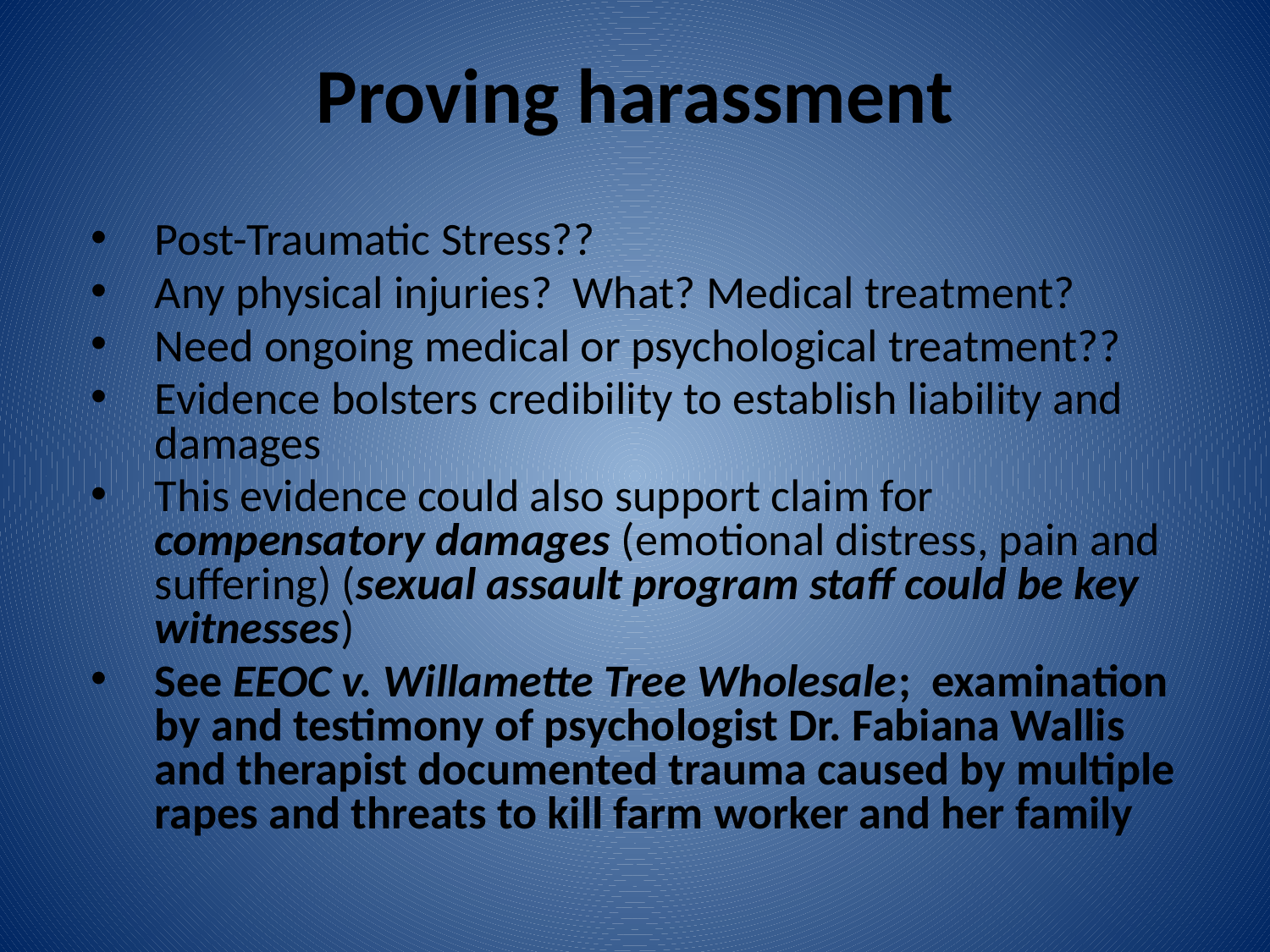

# Proving harassment
Post-Traumatic Stress??
Any physical injuries?  What? Medical treatment?
Need ongoing medical or psychological treatment??
Evidence bolsters credibility to establish liability and damages
This evidence could also support claim for compensatory damages (emotional distress, pain and suffering) (sexual assault program staff could be key witnesses)
See EEOC v. Willamette Tree Wholesale;  examination by and testimony of psychologist Dr. Fabiana Wallis and therapist documented trauma caused by multiple rapes and threats to kill farm worker and her family